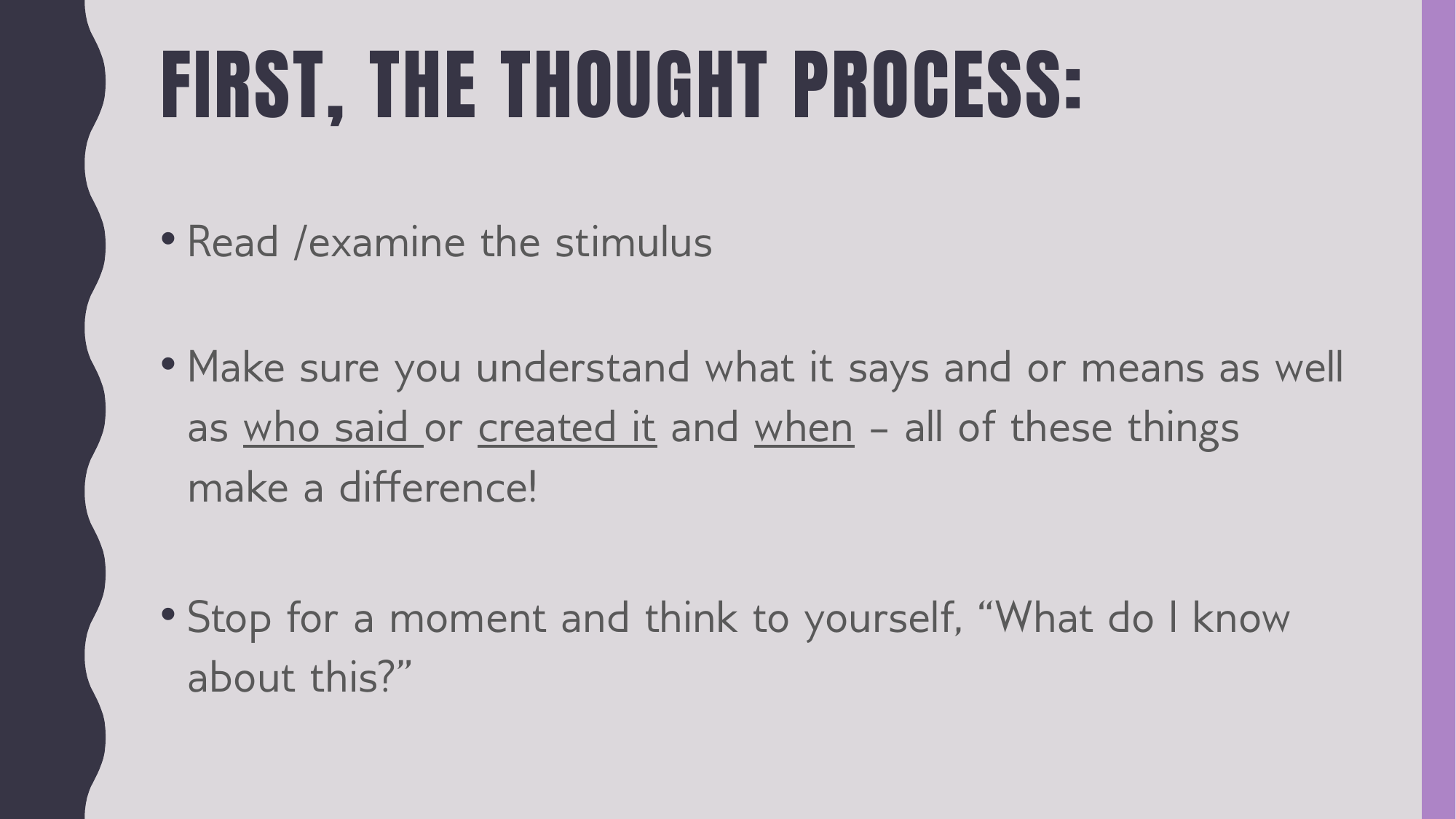

# First, the thought process:
Read /examine the stimulus
Make sure you understand what it says and or means as well as who said or created it and when – all of these things make a difference!
Stop for a moment and think to yourself, “What do I know about this?”